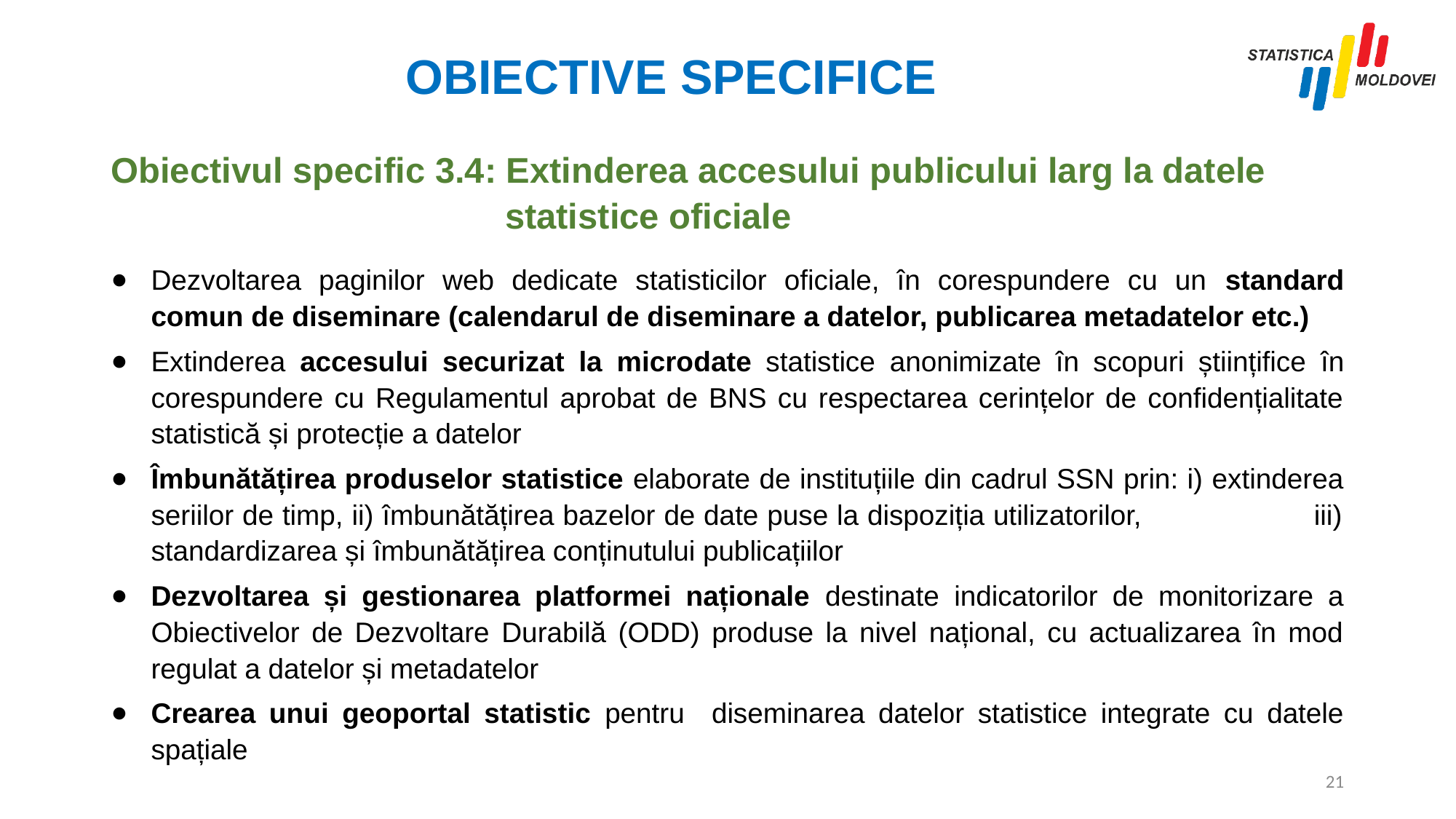

# OBIECTIVE SPECIFICE
Obiectivul specific 3.4: Extinderea accesului publicului larg la datele statistice oficiale
Dezvoltarea paginilor web dedicate statisticilor oficiale, în corespundere cu un standard comun de diseminare (calendarul de diseminare a datelor, publicarea metadatelor etc.)
Extinderea accesului securizat la microdate statistice anonimizate în scopuri științifice în corespundere cu Regulamentul aprobat de BNS cu respectarea cerințelor de confidențialitate statistică și protecție a datelor
Îmbunătățirea produselor statistice elaborate de instituțiile din cadrul SSN prin: i) extinderea seriilor de timp, ii) îmbunătățirea bazelor de date puse la dispoziția utilizatorilor,                    iii) standardizarea și îmbunătățirea conținutului publicațiilor
Dezvoltarea și gestionarea platformei naționale destinate indicatorilor de monitorizare a Obiectivelor de Dezvoltare Durabilă (ODD) produse la nivel național, cu actualizarea în mod regulat a datelor și metadatelor
Crearea unui geoportal statistic pentru  diseminarea datelor statistice integrate cu datele spațiale
21